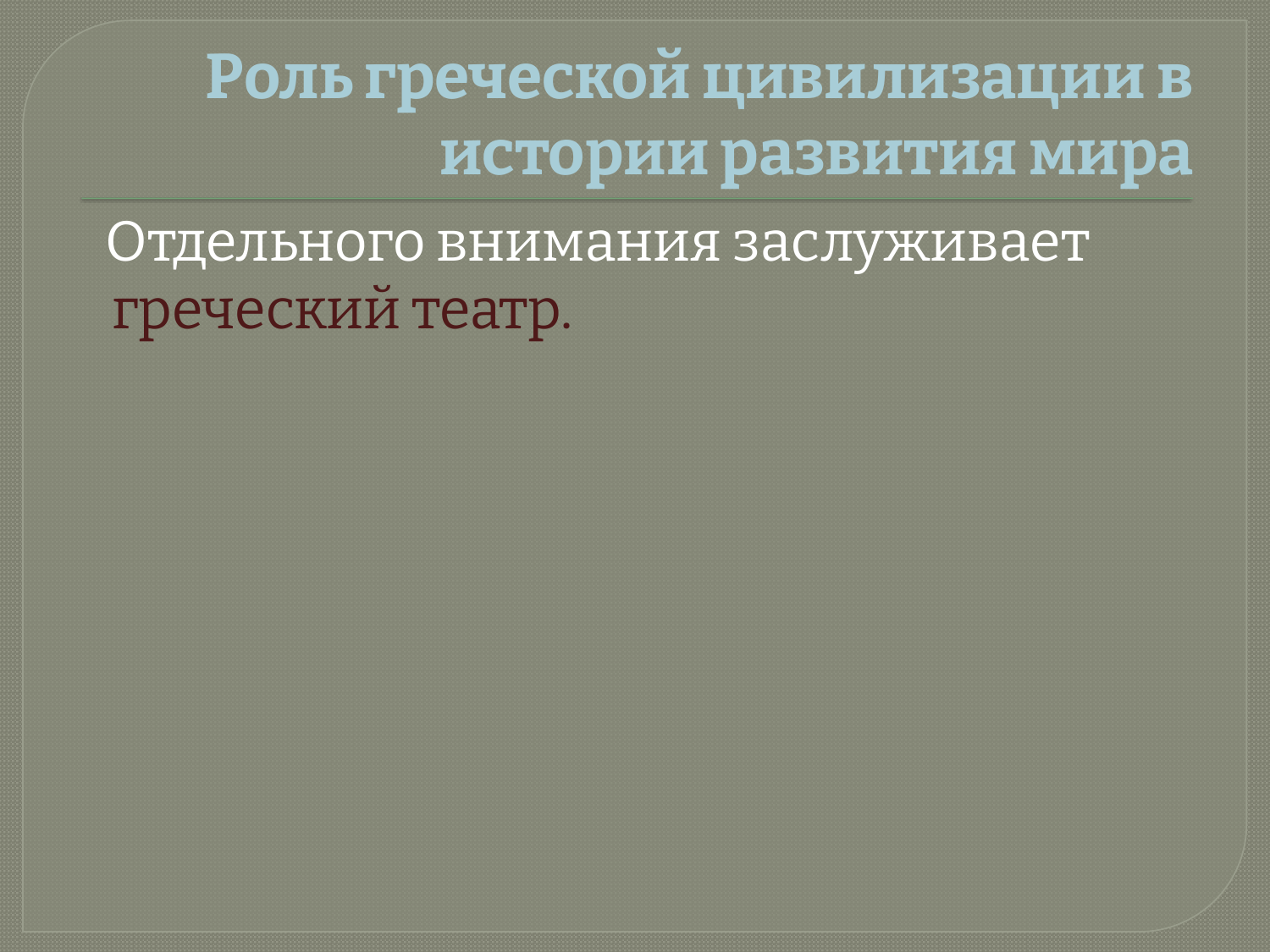

# Роль греческой цивилизации в истории развития мира
   Отдельного внимания заслуживает греческий театр.